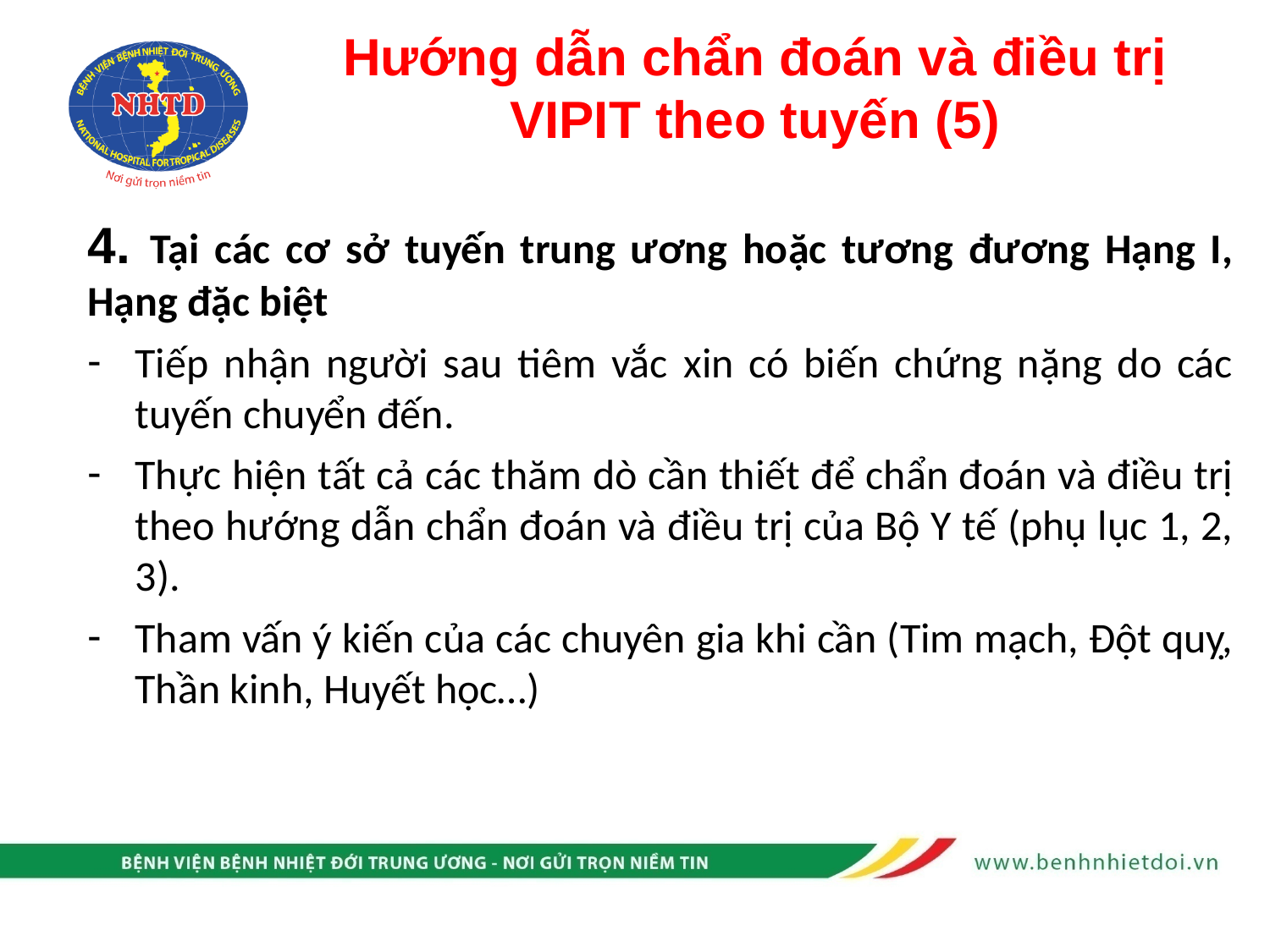

# Hướng dẫn chẩn đoán và điều trị VIPIT theo tuyến (5)
4. Tại các cơ sở tuyến trung ương hoặc tương đương Hạng I, Hạng đặc biệt
Tiếp nhận người sau tiêm vắc xin có biến chứng nặng do các tuyến chuyển đến.
Thực hiện tất cả các thăm dò cần thiết để chẩn đoán và điều trị theo hướng dẫn chẩn đoán và điều trị của Bộ Y tế (phụ lục 1, 2, 3).
Tham vấn ý kiến của các chuyên gia khi cần (Tim mạch, Đột quỵ, Thần kinh, Huyết học…)